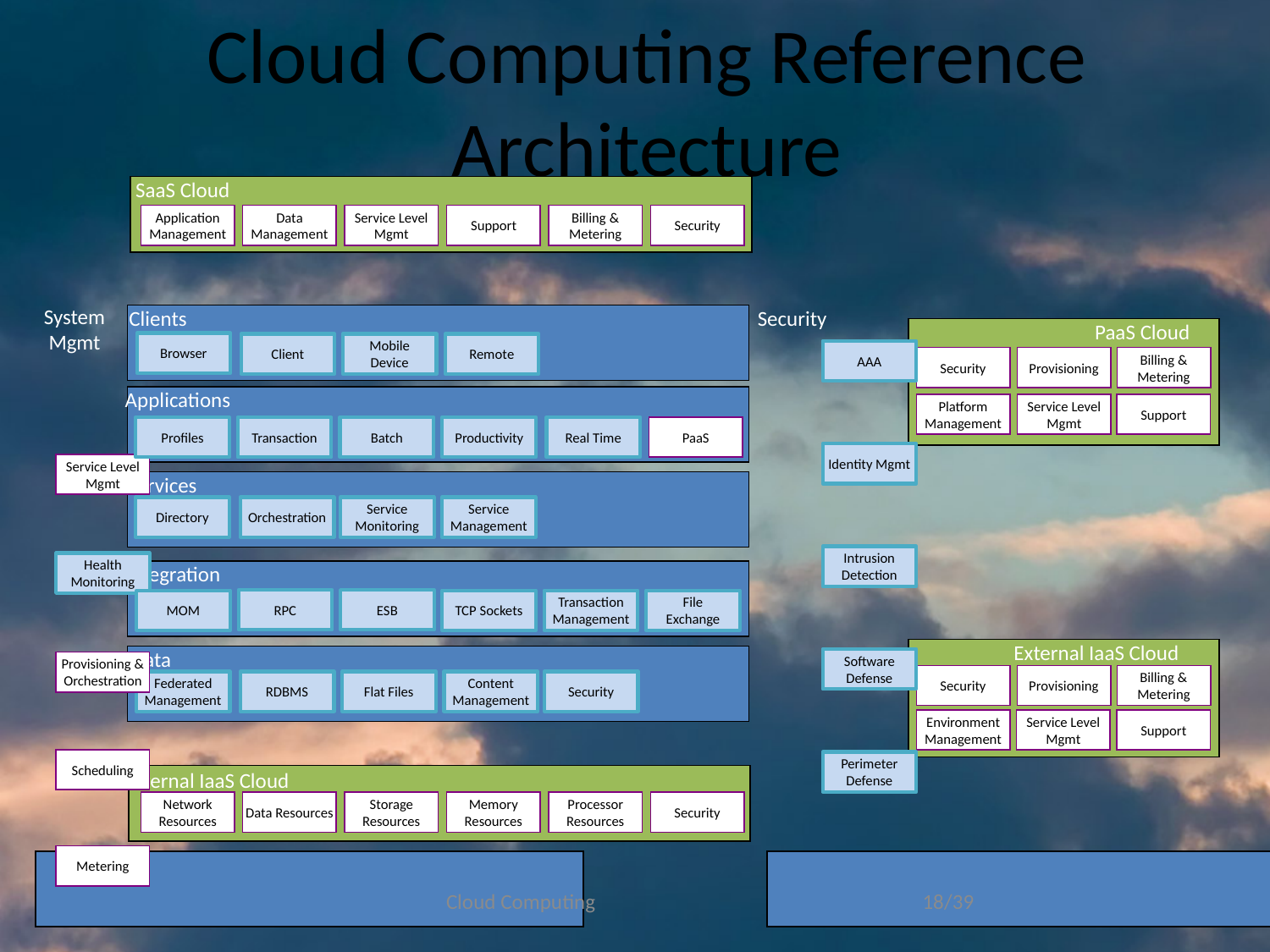

Cloud Computing Reference Architecture
SaaS Cloud

Application
Management
Data Management
Service Level
Mgmt
Support
Billing & Metering
Security
System
Mgmt
Clients

Security

PaaS Cloud
Browser
Client
Mobile Device
Remote
AAA
Security
Provisioning
Billing & Metering
Applications

Platform Management
Service Level
Mgmt
Support
Profiles
Transaction
Batch
Productivity
Real Time
PaaS
Identity Mgmt
Service Level Mgmt
Services

Directory
Orchestration
Service Monitoring
Service Management
Intrusion Detection
Health Monitoring
Integration

RPC
ESB
MOM
TCP Sockets
Transaction Management
File Exchange

External IaaS Cloud
Data

Software Defense
Provisioning & Orchestration
Security
Provisioning
Billing & Metering
Federated Management
RDBMS
Flat Files
Content Management
Security
Environment Management
Service Level
Mgmt
Support
Scheduling
Perimeter Defense

Internal IaaS Cloud
Network Resources
Data Resources
Storage Resources
Memory Resources
Processor Resources
Security
Metering

Cloud Computing
18/39